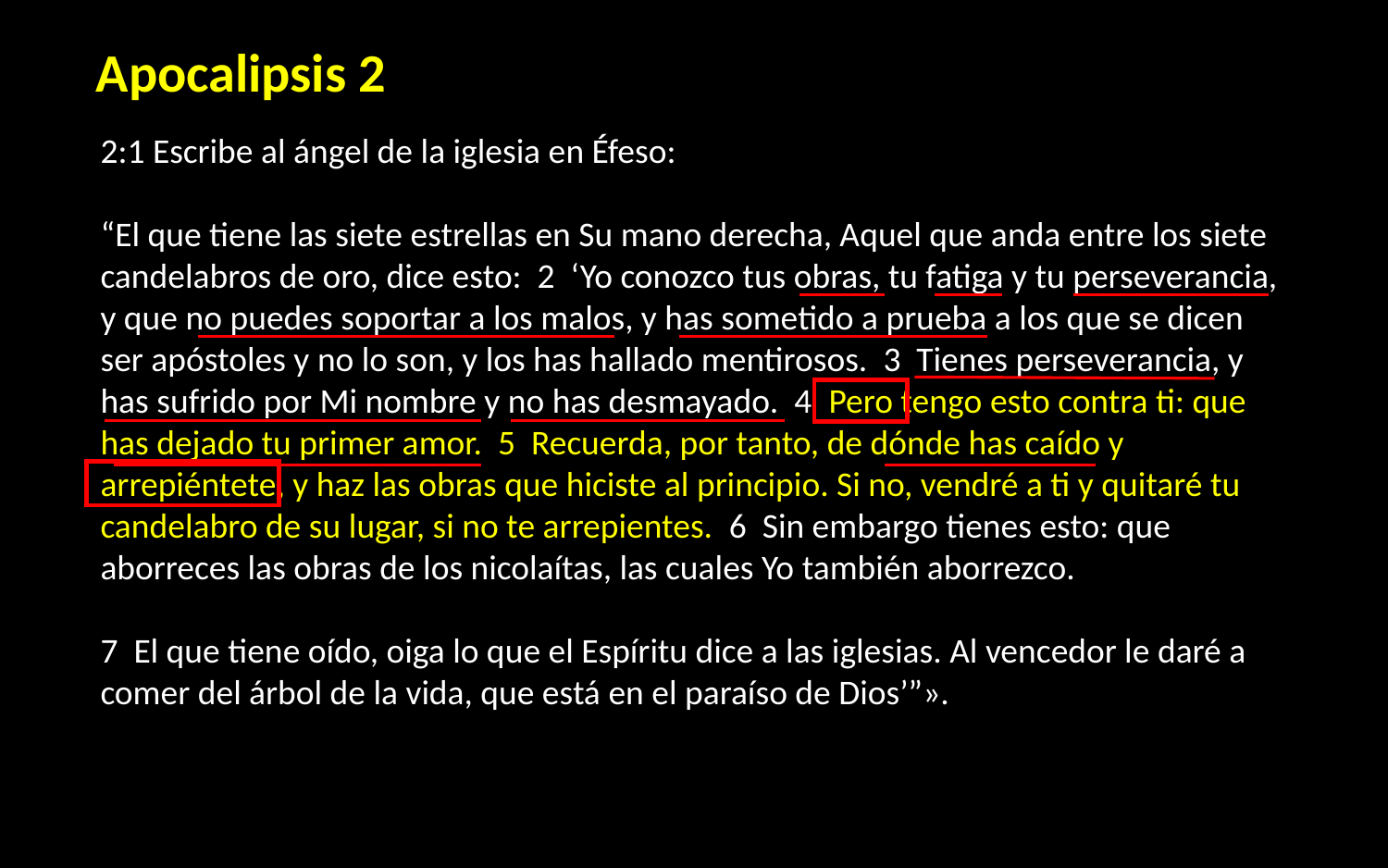

Apocalipsis 2
2:1 Escribe al ángel de la iglesia en Éfeso:

“El que tiene las siete estrellas en Su mano derecha, Aquel que anda entre los siete candelabros de oro, dice esto:  2  ‘Yo conozco tus obras, tu fatiga y tu perseverancia, y que no puedes soportar a los malos, y has sometido a prueba a los que se dicen ser apóstoles y no lo son, y los has hallado mentirosos.  3  Tienes perseverancia, y has sufrido por Mi nombre y no has desmayado.  4  Pero tengo esto contra ti: que has dejado tu primer amor.  5  Recuerda, por tanto, de dónde has caído y arrepiéntete, y haz las obras que hiciste al principio. Si no, vendré a ti y quitaré tu candelabro de su lugar, si no te arrepientes.  6  Sin embargo tienes esto: que aborreces las obras de los nicolaítas, las cuales Yo también aborrezco.

7  El que tiene oído, oiga lo que el Espíritu dice a las iglesias. Al vencedor le daré a comer del árbol de la vida, que está en el paraíso de Dios’”».